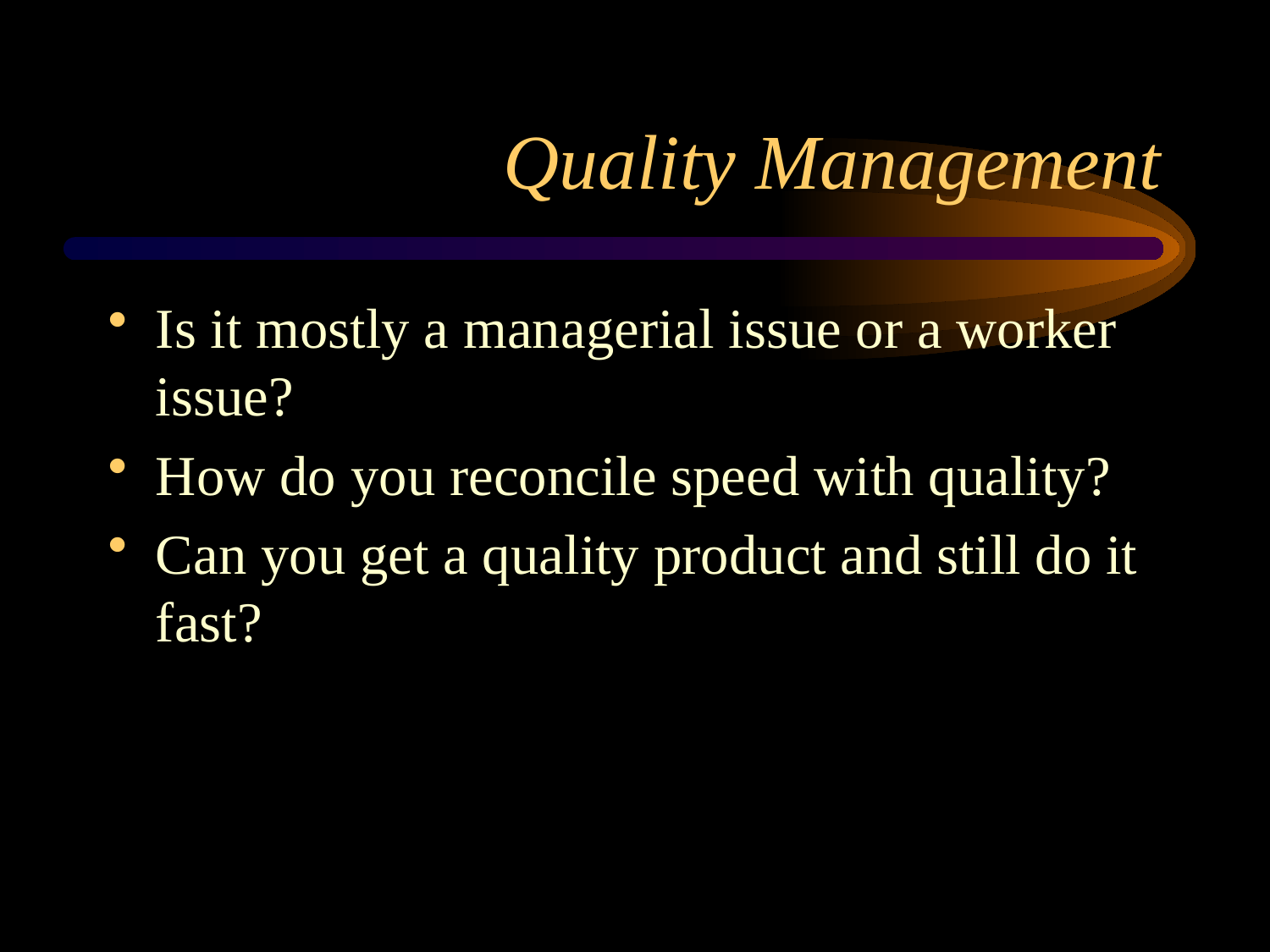

# Quality Management
Is it mostly a managerial issue or a worker issue?
How do you reconcile speed with quality?
Can you get a quality product and still do it fast?